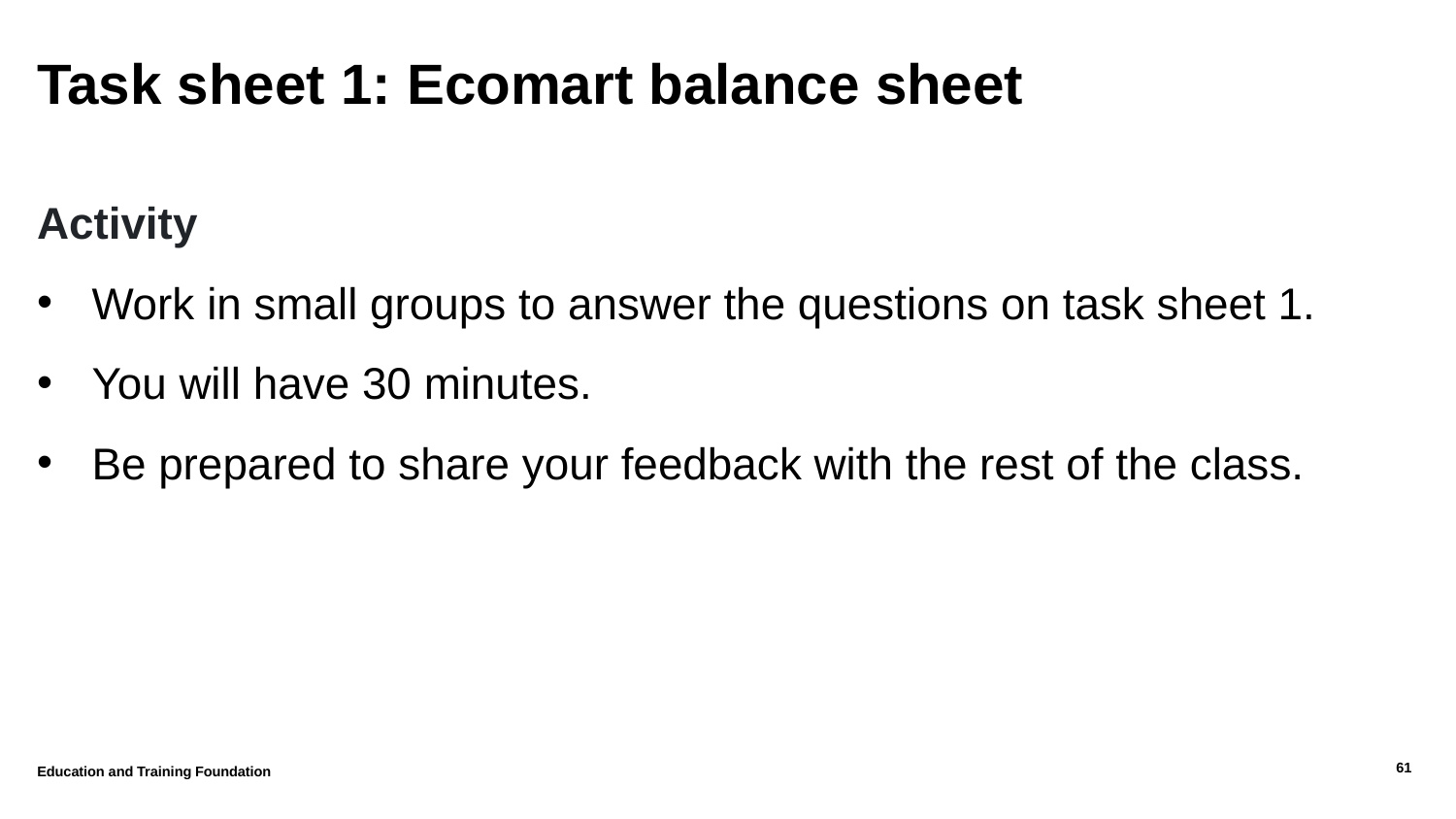

# Task sheet 1: Ecomart balance sheet
Activity
Work in small groups to answer the questions on task sheet 1.
You will have 30 minutes.
Be prepared to share your feedback with the rest of the class.
Education and Training Foundation
61